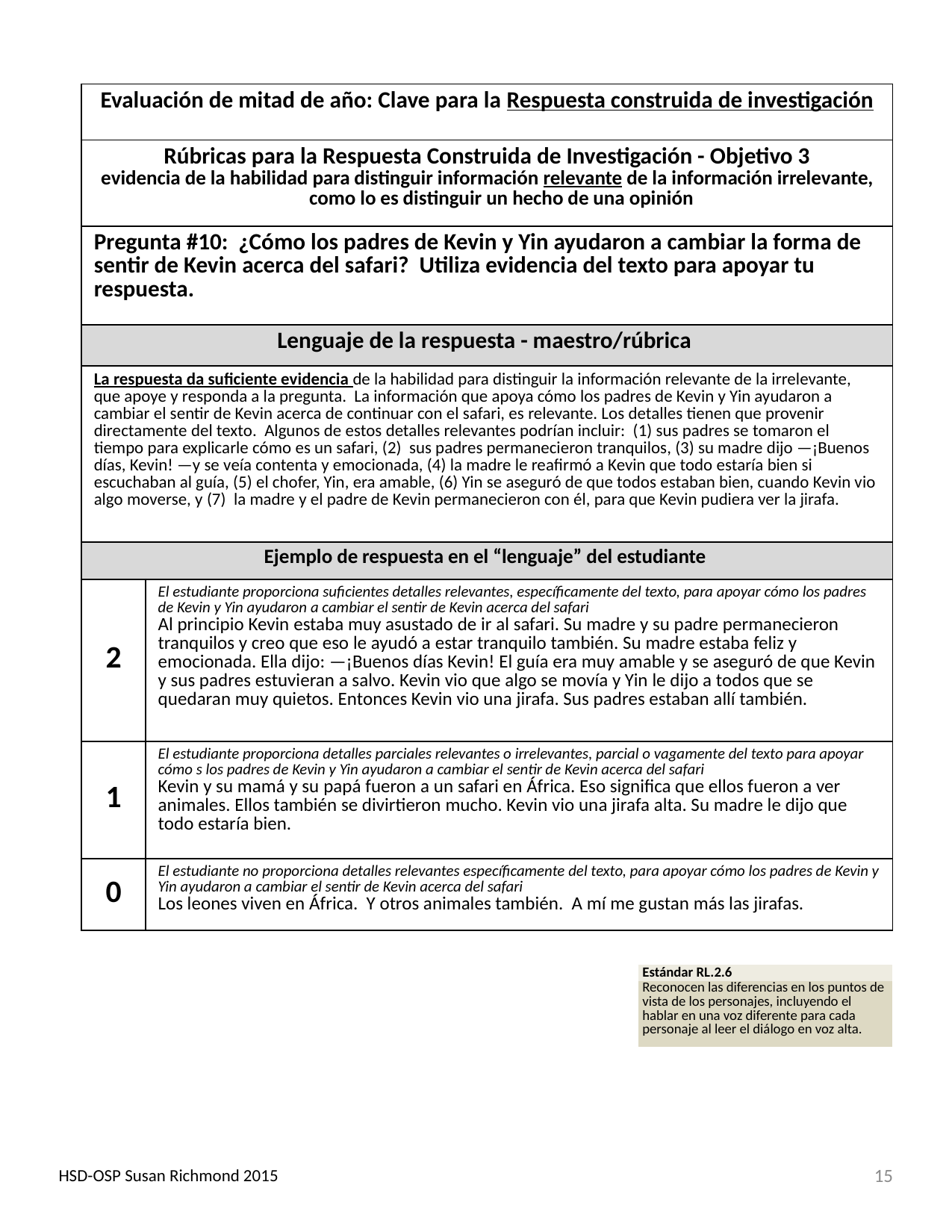

| Evaluación de mitad de año: Clave para la Respuesta construida de investigación |  |
| --- | --- |
| Rúbricas para la Respuesta Construida de Investigación - Objetivo 3 evidencia de la habilidad para distinguir información relevante de la información irrelevante, como lo es distinguir un hecho de una opinión |  |
| Pregunta #10: ¿Cómo los padres de Kevin y Yin ayudaron a cambiar la forma de sentir de Kevin acerca del safari? Utiliza evidencia del texto para apoyar tu respuesta. |  |
| Lenguaje de la respuesta - maestro/rúbrica |  |
| La respuesta da suficiente evidencia de la habilidad para distinguir la información relevante de la irrelevante, que apoye y responda a la pregunta. La información que apoya cómo los padres de Kevin y Yin ayudaron a cambiar el sentir de Kevin acerca de continuar con el safari, es relevante. Los detalles tienen que provenir directamente del texto. Algunos de estos detalles relevantes podrían incluir: (1) sus padres se tomaron el tiempo para explicarle cómo es un safari, (2) sus padres permanecieron tranquilos, (3) su madre dijo —¡Buenos días, Kevin! —y se veía contenta y emocionada, (4) la madre le reafirmó a Kevin que todo estaría bien si escuchaban al guía, (5) el chofer, Yin, era amable, (6) Yin se aseguró de que todos estaban bien, cuando Kevin vio algo moverse, y (7) la madre y el padre de Kevin permanecieron con él, para que Kevin pudiera ver la jirafa. |  |
| Ejemplo de respuesta en el “lenguaje” del estudiante |  |
| 2 | El estudiante proporciona suficientes detalles relevantes, específicamente del texto, para apoyar cómo los padres de Kevin y Yin ayudaron a cambiar el sentir de Kevin acerca del safari Al principio Kevin estaba muy asustado de ir al safari. Su madre y su padre permanecieron tranquilos y creo que eso le ayudó a estar tranquilo también. Su madre estaba feliz y emocionada. Ella dijo: —¡Buenos días Kevin! El guía era muy amable y se aseguró de que Kevin y sus padres estuvieran a salvo. Kevin vio que algo se movía y Yin le dijo a todos que se quedaran muy quietos. Entonces Kevin vio una jirafa. Sus padres estaban allí también. |
| 1 | El estudiante proporciona detalles parciales relevantes o irrelevantes, parcial o vagamente del texto para apoyar cómo s los padres de Kevin y Yin ayudaron a cambiar el sentir de Kevin acerca del safari Kevin y su mamá y su papá fueron a un safari en África. Eso significa que ellos fueron a ver animales. Ellos también se divirtieron mucho. Kevin vio una jirafa alta. Su madre le dijo que todo estaría bien. |
| 0 | El estudiante no proporciona detalles relevantes específicamente del texto, para apoyar cómo los padres de Kevin y Yin ayudaron a cambiar el sentir de Kevin acerca del safari Los leones viven en África. Y otros animales también. A mí me gustan más las jirafas. |
| Estándar RL.2.6 |
| --- |
| Reconocen las diferencias en los puntos de vista de los personajes, incluyendo el hablar en una voz diferente para cada personaje al leer el diálogo en voz alta. |
HSD-OSP Susan Richmond 2015
15